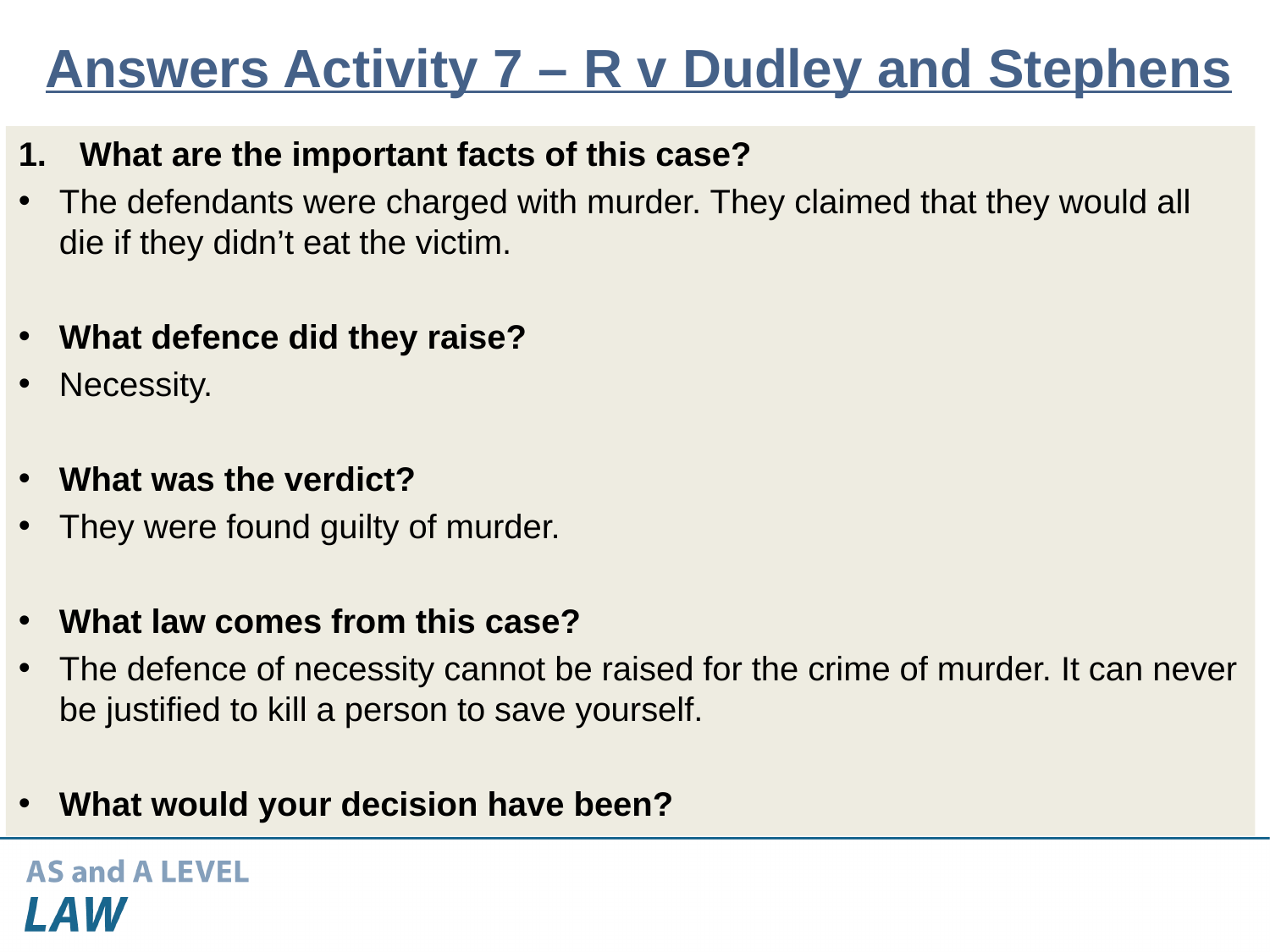

# Answers Activity 7 – R v Dudley and Stephens
What are the important facts of this case?
The defendants were charged with murder. They claimed that they would all die if they didn’t eat the victim.

What defence did they raise?
Necessity.

What was the verdict?
They were found guilty of murder.

What law comes from this case?
The defence of necessity cannot be raised for the crime of murder. It can never be justified to kill a person to save yourself.

What would your decision have been?